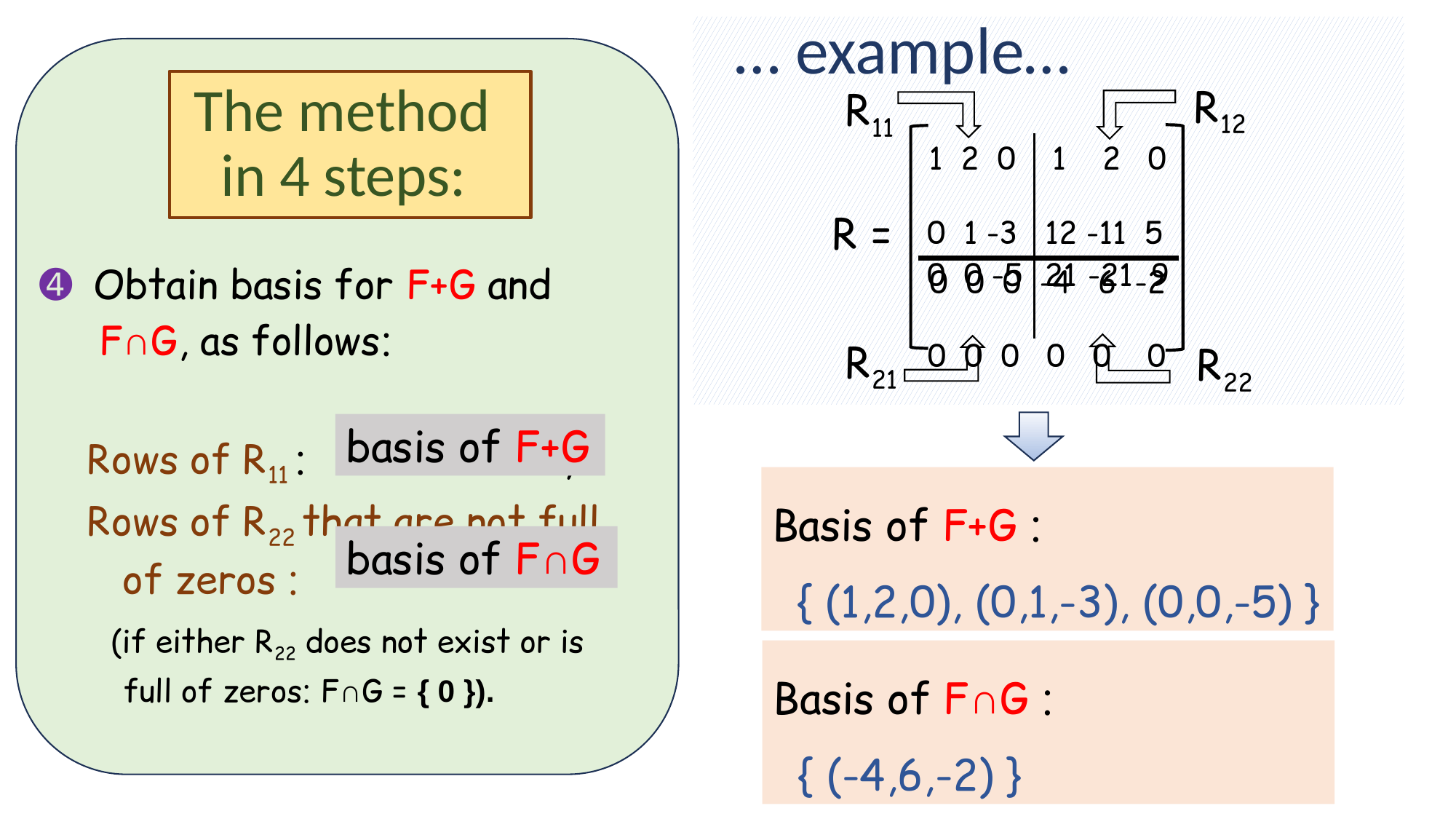

… example…

# The method in 4 steps:
R12
R11

 1  2  0    1    2   0
 0  1 -3   12 -11  5
 0  0 -5  21 -21  9
R =
 0  0  0  -4   6  -2
 0  0  0   0   0    0
➍  Obtain basis for F+G and
     F∩G, as follows:

    Rows of R11 :                      ;
    Rows of R22 that are not full
       of zeros :
      (if either R22 does not exist or is
         full of zeros: F∩G = { 0 }).
R21
R22

basis of F+G
Basis of F+G :
  { (1,2,0), (0,1,-3), (0,0,-5) }
basis of F∩G
Basis of F∩G :
  { (-4,6,-2) }